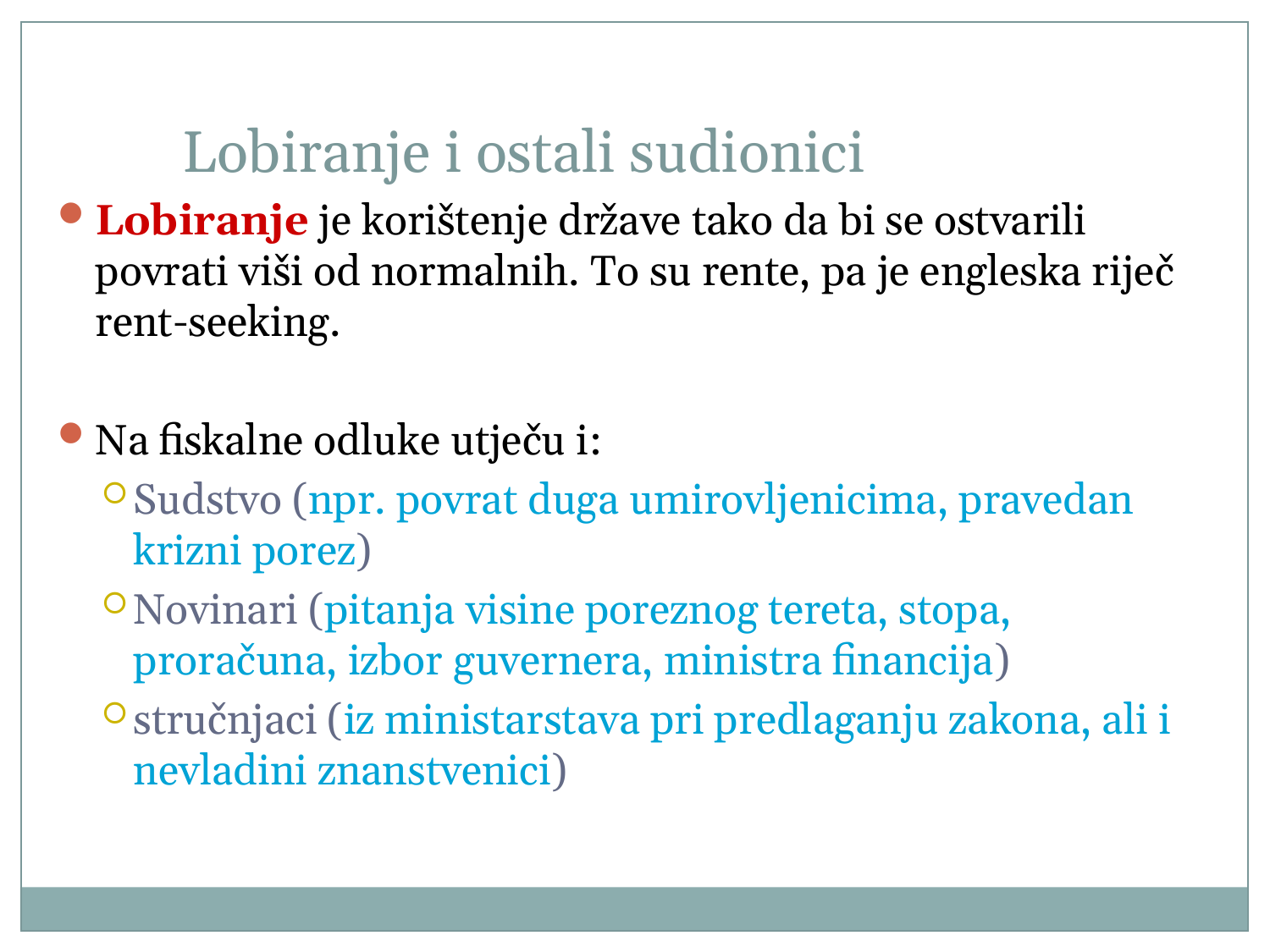

Lobiranje i ostali sudionici
Lobiranje je korištenje države tako da bi se ostvarili povrati viši od normalnih. To su rente, pa je engleska riječ rent-seeking.

Na fiskalne odluke utječu i:
Sudstvo (npr. povrat duga umirovljenicima, pravedan krizni porez)
Novinari (pitanja visine poreznog tereta, stopa, proračuna, izbor guvernera, ministra financija)
stručnjaci (iz ministarstava pri predlaganju zakona, ali i nevladini znanstvenici)